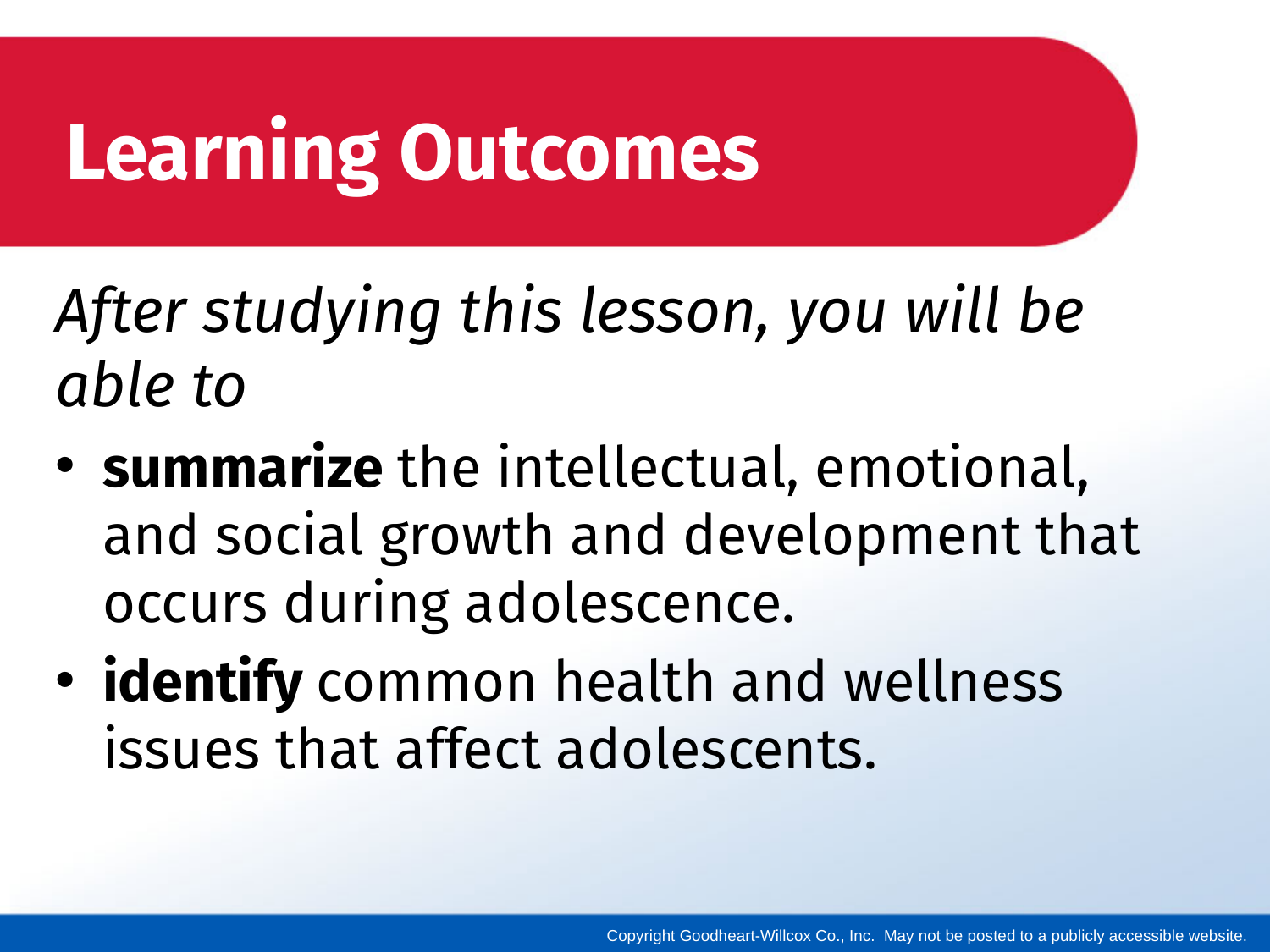

# Learning Outcomes
After studying this lesson, you will be able to
summarize the intellectual, emotional, and social growth and development that occurs during adolescence.
identify common health and wellness issues that affect adolescents.